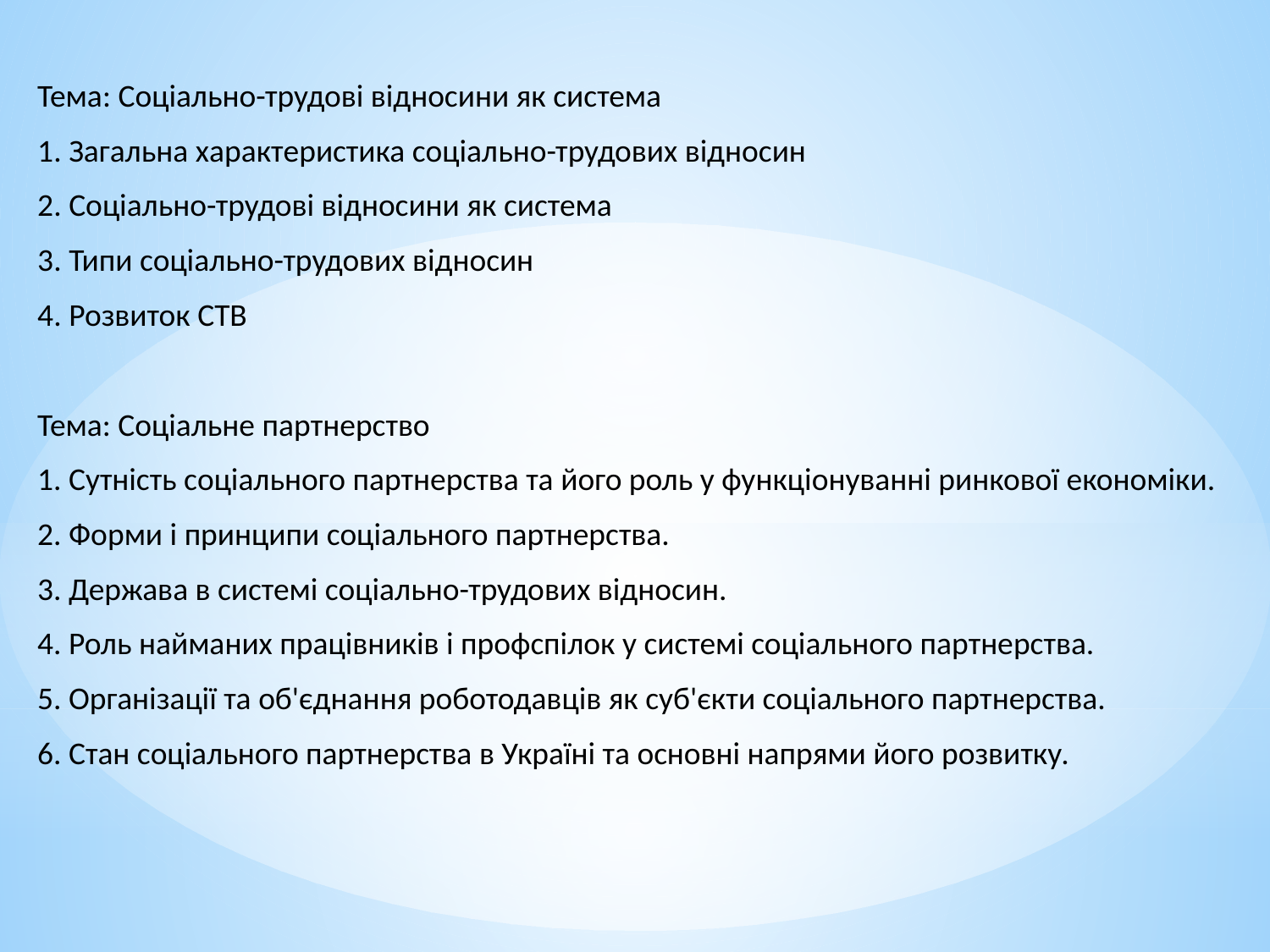

Тема: Соціально-трудові відносини як система
1. Загальна характеристика соціально-трудових відносин
2. Соціально-трудові відносини як система
3. Типи соціально-трудових відносин
4. Розвиток СТВ

Тема: Соціальне партнерство
1. Сутність соціального партнерства та його роль у функціонуванні ринкової економіки.
2. Форми і принципи соціального партнерства.
3. Держава в системі соціально-трудових відносин.
4. Роль найманих працівників і профспілок у системі соціального партнерства.
5. Організації та об'єднання роботодавців як суб'єкти соціального партнерства.
6. Стан соціального партнерства в Україні та основні напрями його розвитку.